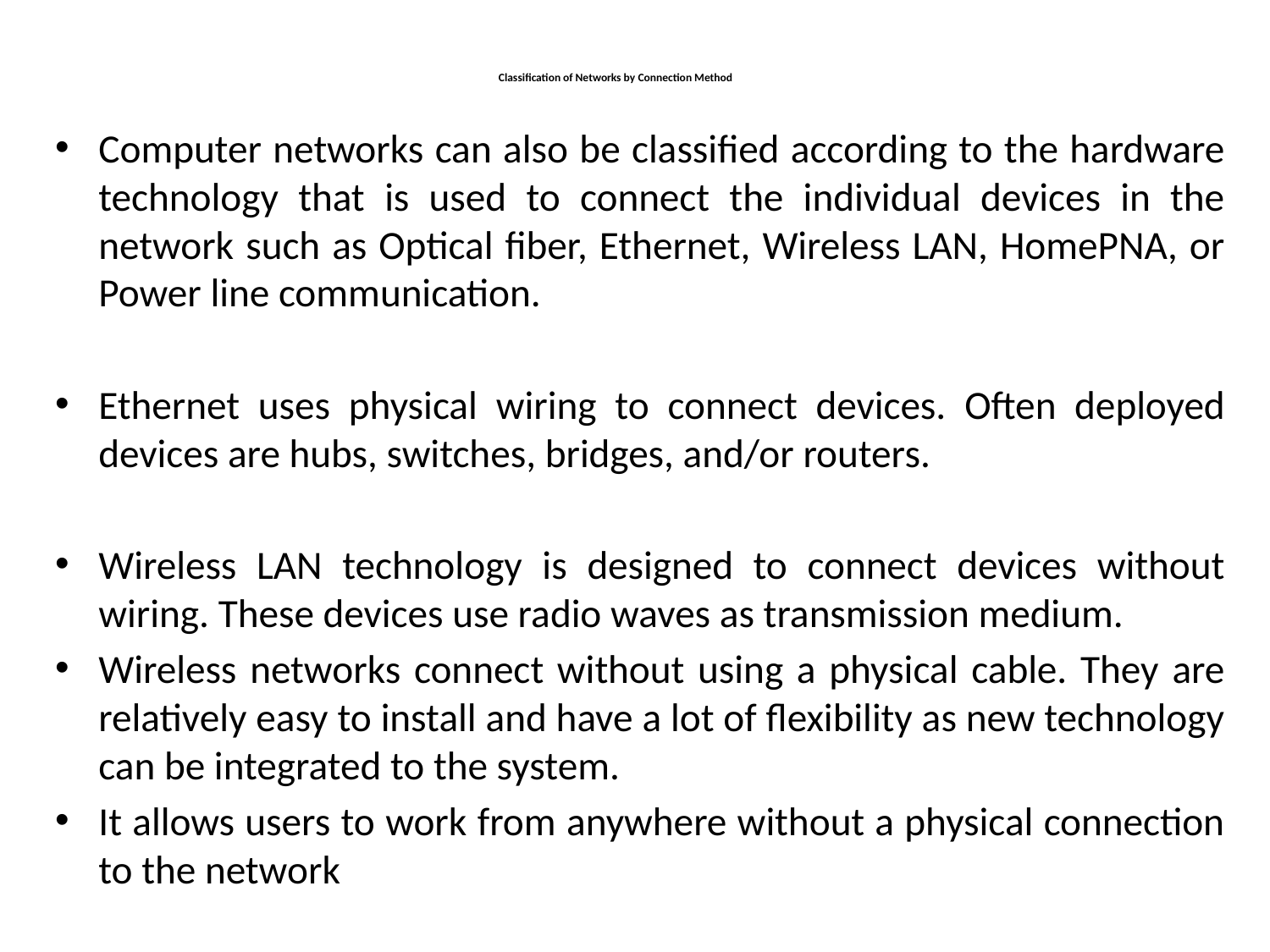

# Classification of Networks by Connection Method
Computer networks can also be classified according to the hardware technology that is used to connect the individual devices in the network such as Optical fiber, Ethernet, Wireless LAN, HomePNA, or Power line communication.

Ethernet uses physical wiring to connect devices. Often deployed devices are hubs, switches, bridges, and/or routers.

Wireless LAN technology is designed to connect devices without wiring. These devices use radio waves as transmission medium.
Wireless networks connect without using a physical cable. They are relatively easy to install and have a lot of flexibility as new technology can be integrated to the system.
It allows users to work from anywhere without a physical connection to the network